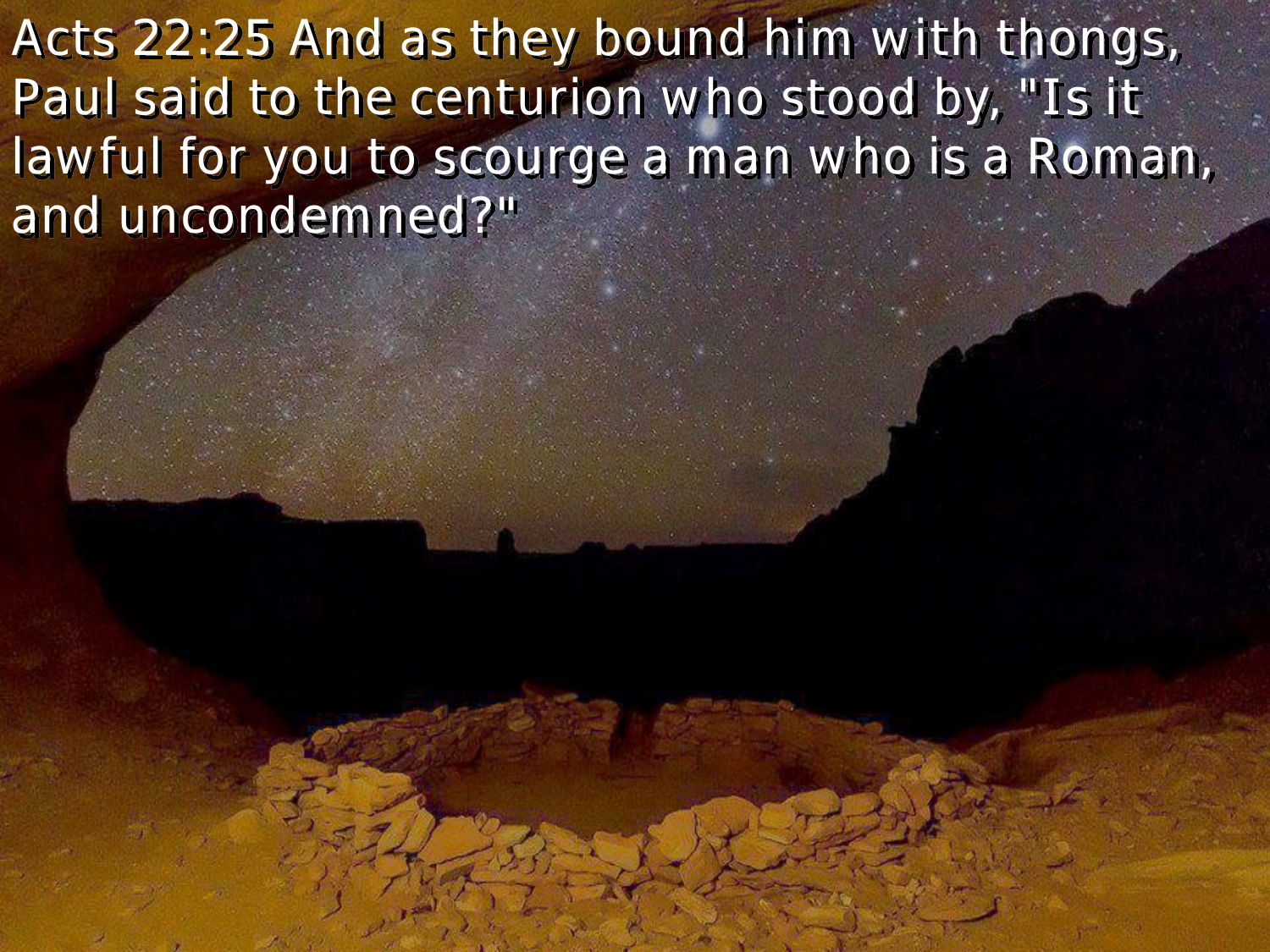

Acts 22:25 And as they bound him with thongs, Paul said to the centurion who stood by, "Is it lawful for you to scourge a man who is a Roman, and uncondemned?"